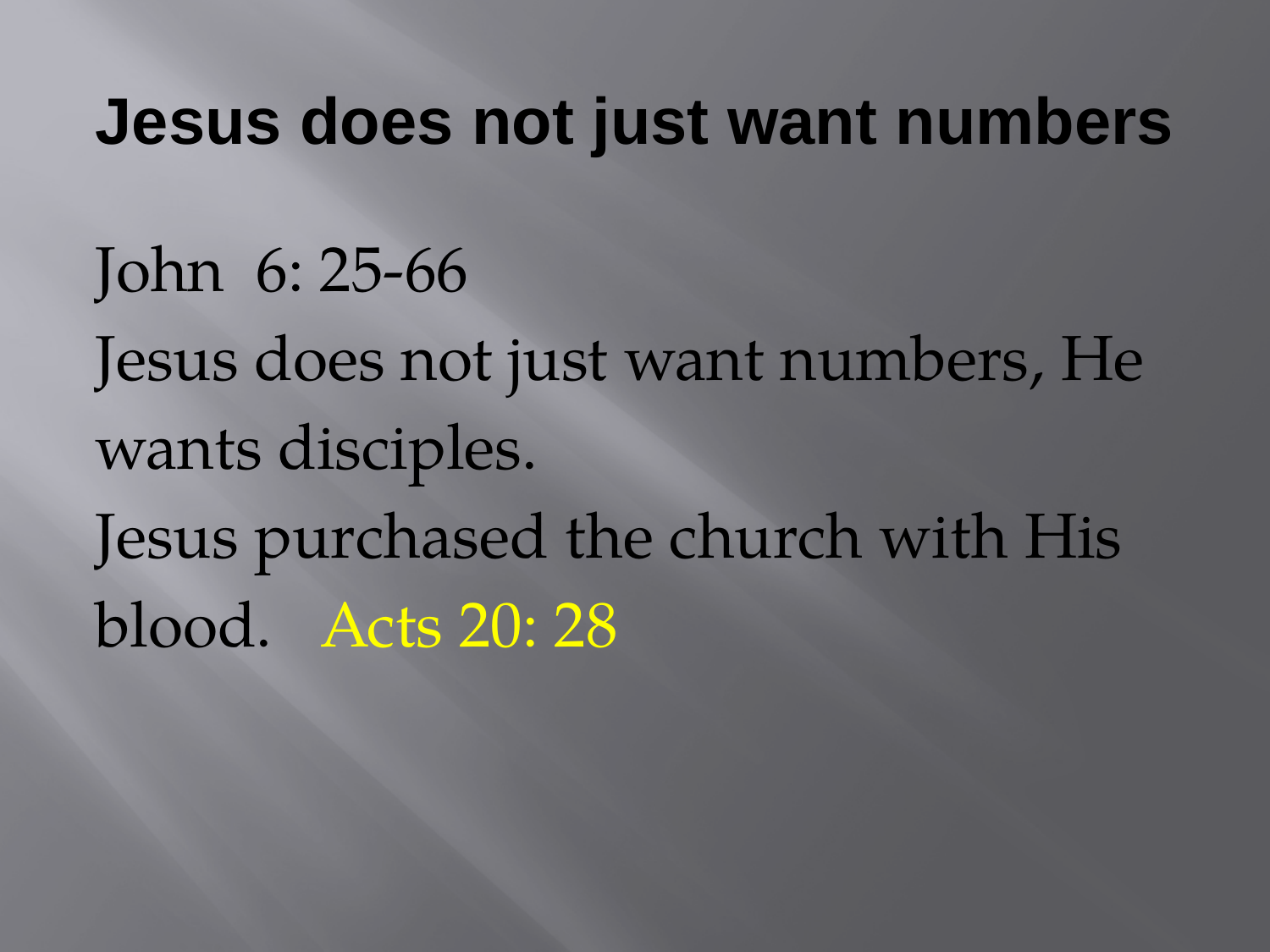

# Jesus does not just want numbers
John  6: 25-66
Jesus does not just want numbers, He
wants disciples.
Jesus purchased the church with His
blood.   Acts 20: 28